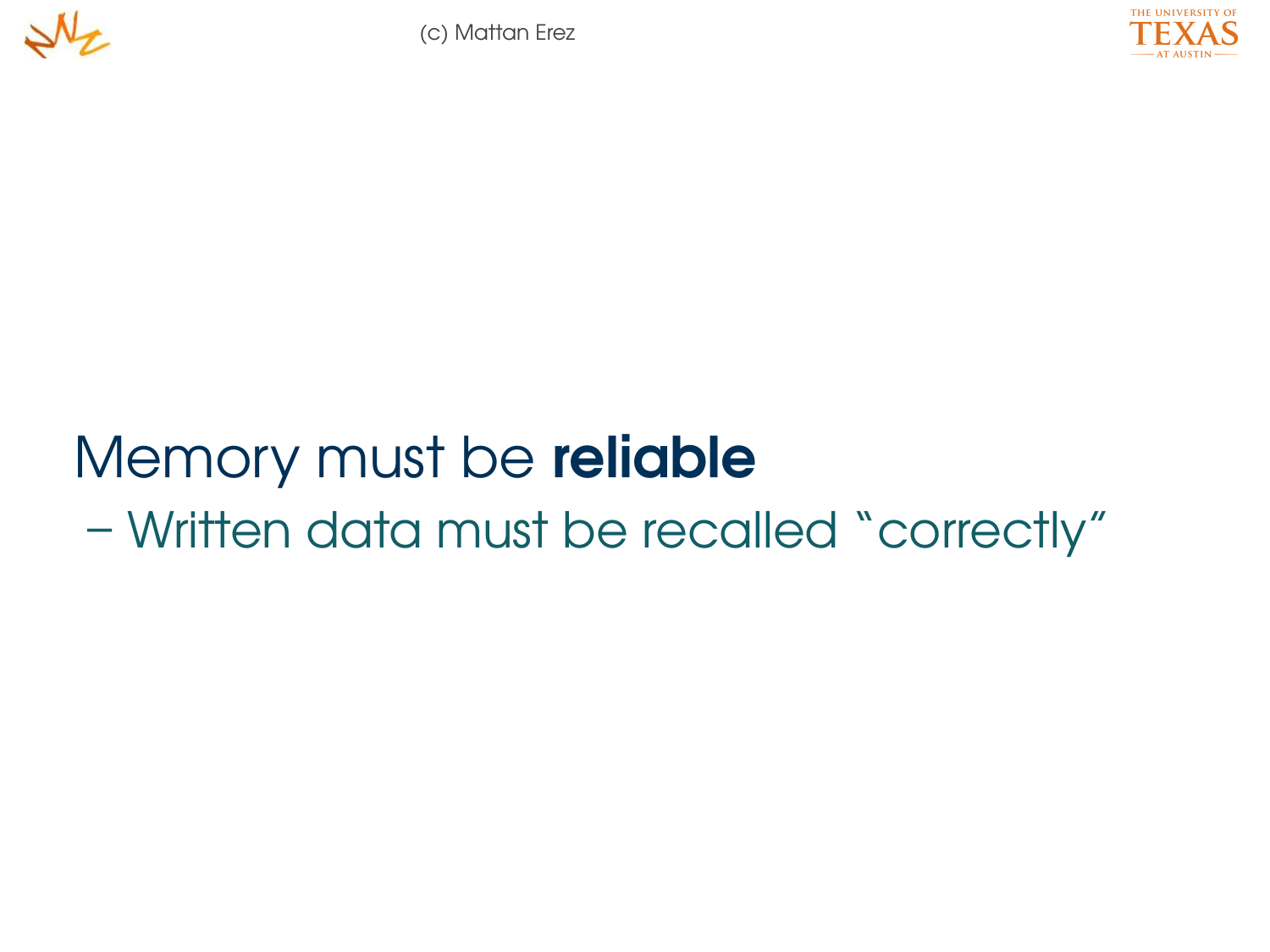

(c) Mattan Erez
Memory must be reliable
Written data must be recalled “correctly”